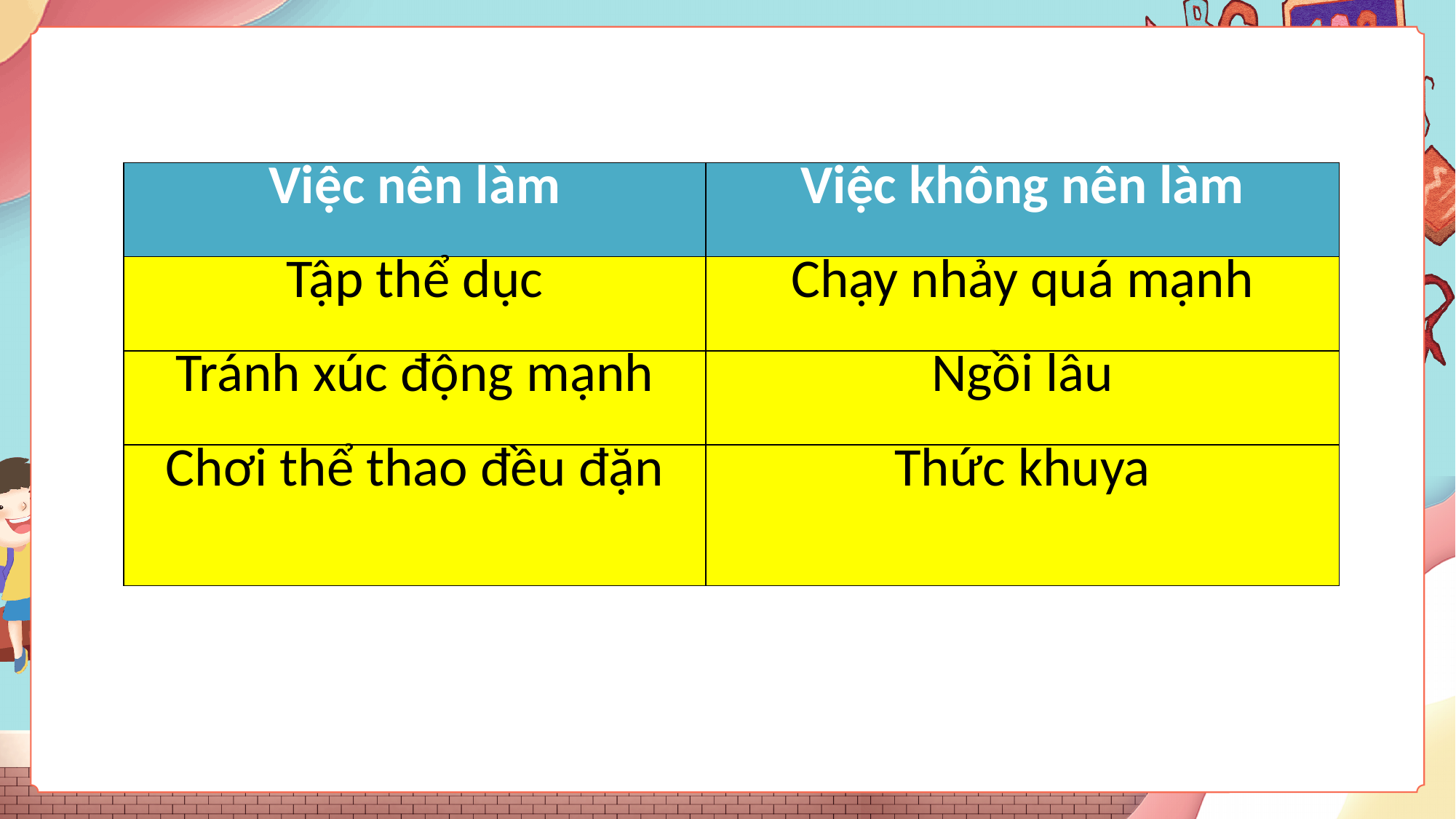

| Việc nên làm | Việc không nên làm |
| --- | --- |
| Tập thể dục | Chạy nhảy quá mạnh |
| Tránh xúc động mạnh | Ngồi lâu |
| Chơi thể thao đều đặn | Thức khuya |